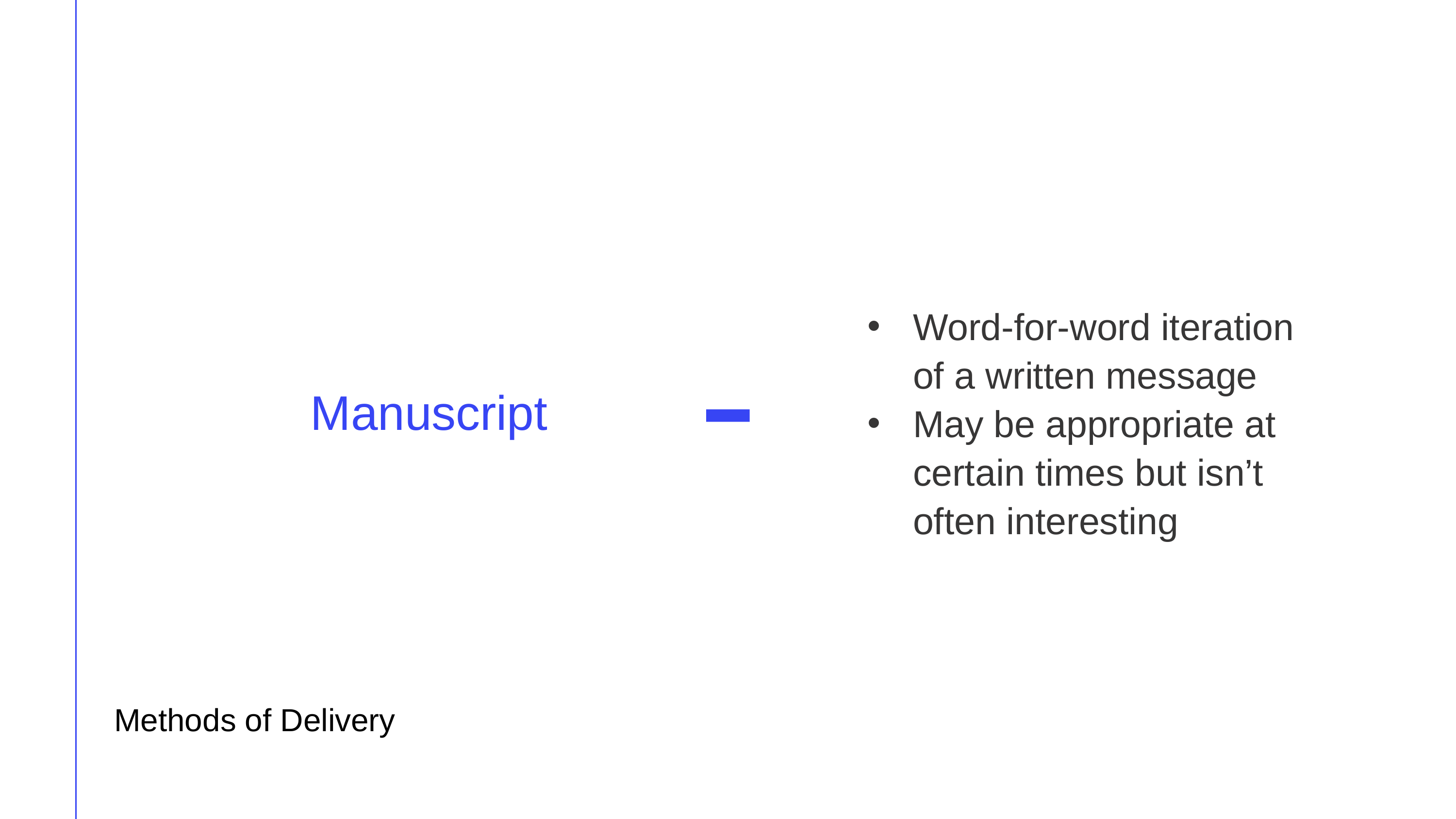

Word-for-word iteration of a written message
May be appropriate at certain times but isn’t often interesting
Manuscript

Methods of Delivery